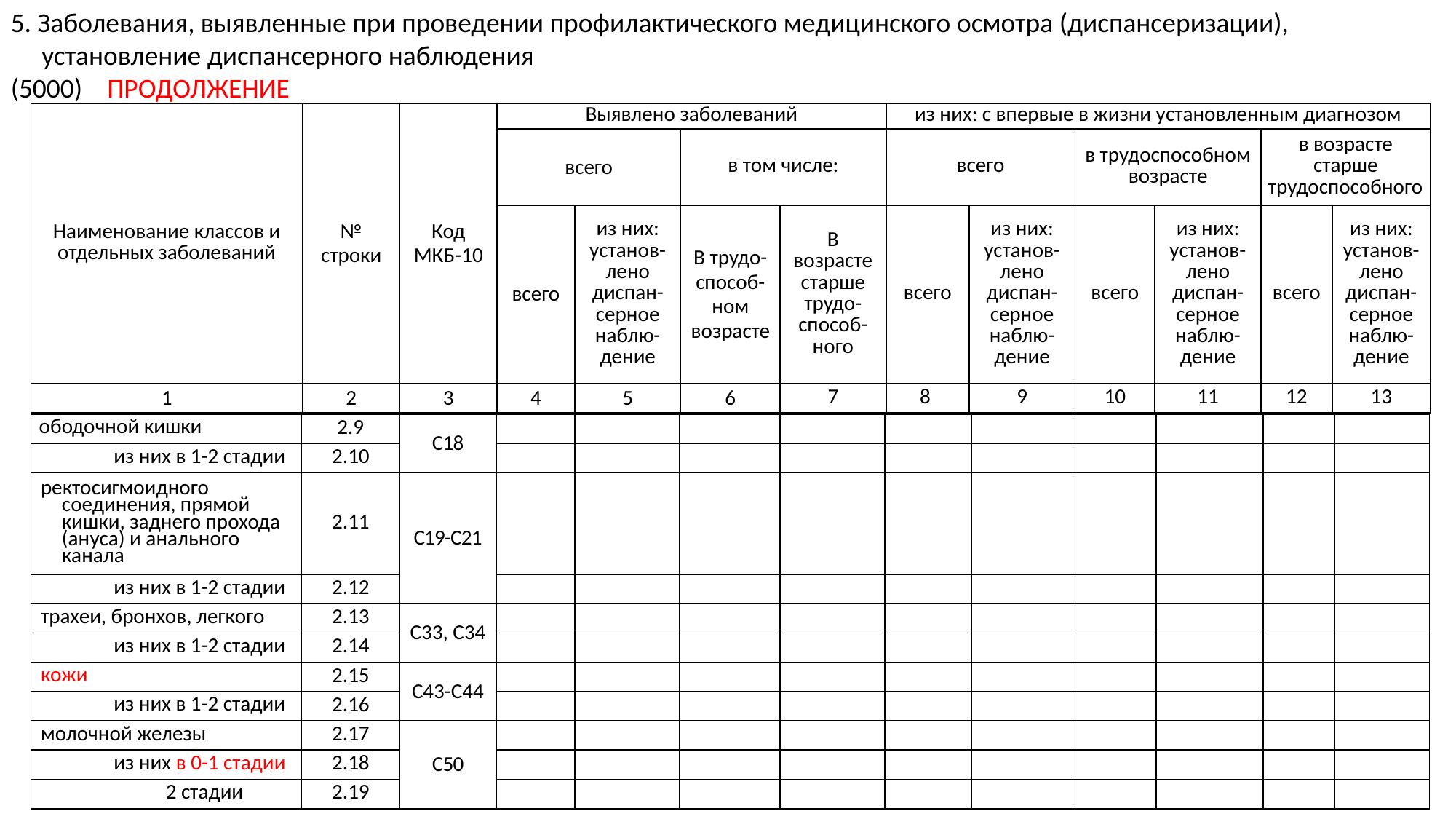

5. Заболевания, выявленные при проведении профилактического медицинского осмотра (диспансеризации),
     установление диспансерного наблюдения
(5000)    ПРОДОЛЖЕНИЕ
| Наименование классов и отдельных заболеваний | № строки | Код МКБ-10 | Выявлено заболеваний |  |  |  | из них: с впервые в жизни установленным диагнозом |  |  |  |  |  |
| --- | --- | --- | --- | --- | --- | --- | --- | --- | --- | --- | --- | --- |
|  |  |  | всего |  | в том числе: |  | всего |  | в трудоспособном возрасте |  | в возрасте старше трудоспособного |  |
|  |  |  | всего | из них: установ-лено диспан-серное наблю-дение | В трудо-способ-ном возрасте | В возрасте старше трудо-способ-ного | всего | из них: установ-лено диспан-серное наблю-дение | всего | из них: установ-лено диспан-серное наблю-дение | всего | из них: установ-лено диспан-серное наблю-дение |
| 1 | 2 | 3 | 4 | 5 | 6 | 7 | 8 | 9 | 10 | 11 | 12 | 13 |
| ободочной кишки | 2.9 | С18 |  |  |  |  |  |  |  |  |  |  |
| --- | --- | --- | --- | --- | --- | --- | --- | --- | --- | --- | --- | --- |
| из них в 1-2 стадии | 2.10 |  |  |  |  |  |  |  |  |  |  |  |
| ректосигмоидного соединения, прямой кишки, заднего прохода (ануса) и анального канала | 2.11 | С19-С21 |  |  |  |  |  |  |  |  |  |  |
| из них в 1-2 стадии | 2.12 |  |  |  |  |  |  |  |  |  |  |  |
| трахеи, бронхов, легкого | 2.13 | С33, С34 |  |  |  |  |  |  |  |  |  |  |
| из них в 1-2 стадии | 2.14 |  |  |  |  |  |  |  |  |  |  |  |
| кожи | 2.15 | С43-С44 |  |  |  |  |  |  |  |  |  |  |
| из них в 1-2 стадии | 2.16 |  |  |  |  |  |  |  |  |  |  |  |
| молочной железы | 2.17 | С50 |  |  |  |  |  |  |  |  |  |  |
| из них в 0-1 стадии | 2.18 |  |  |  |  |  |  |  |  |  |  |  |
| 2 стадии | 2.19 |  |  |  |  |  |  |  |  |  |  |  |